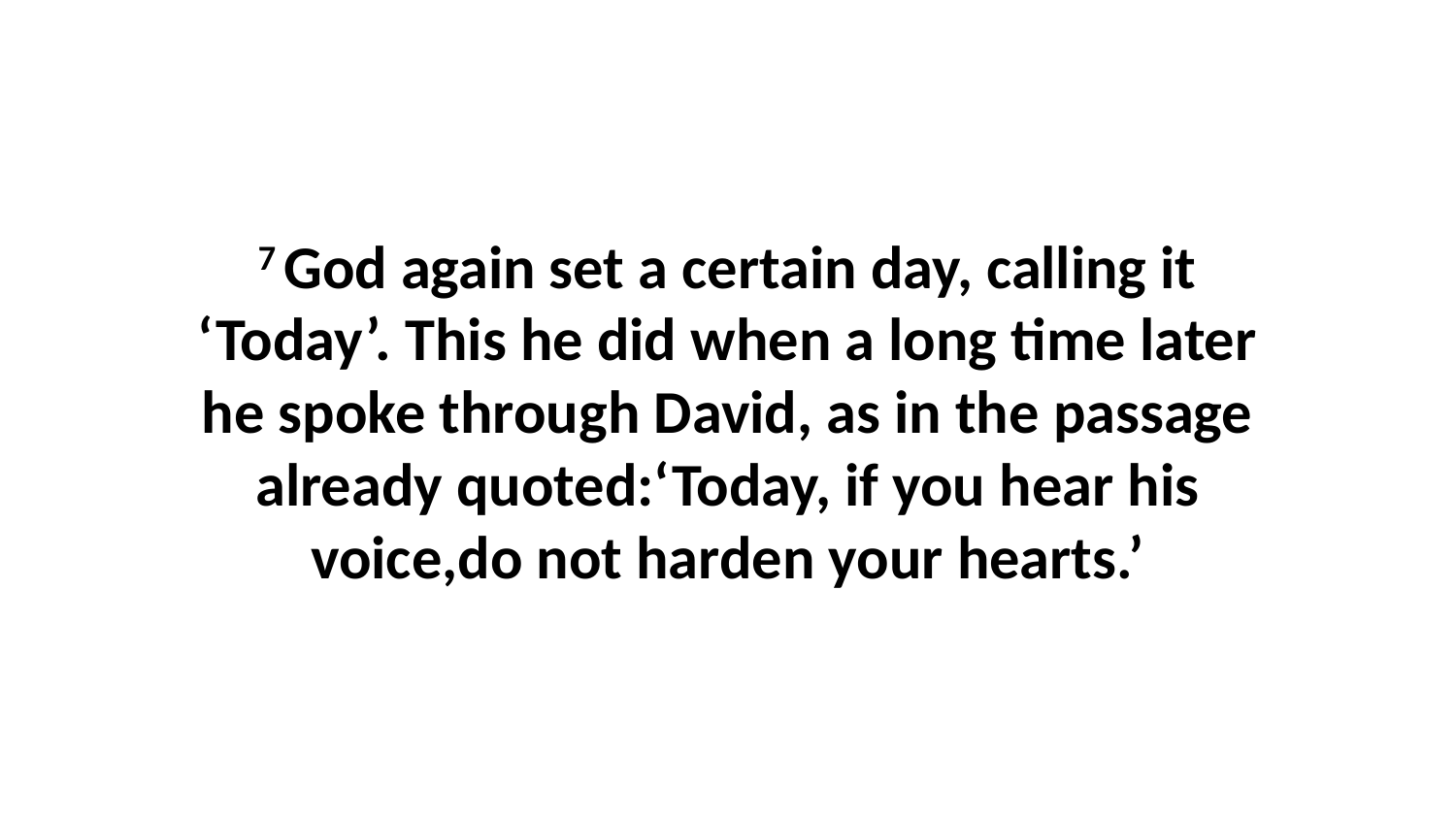

7 God again set a certain day, calling it ‘Today’. This he did when a long time later he spoke through David, as in the passage already quoted:‘Today, if you hear his voice,do not harden your hearts.’